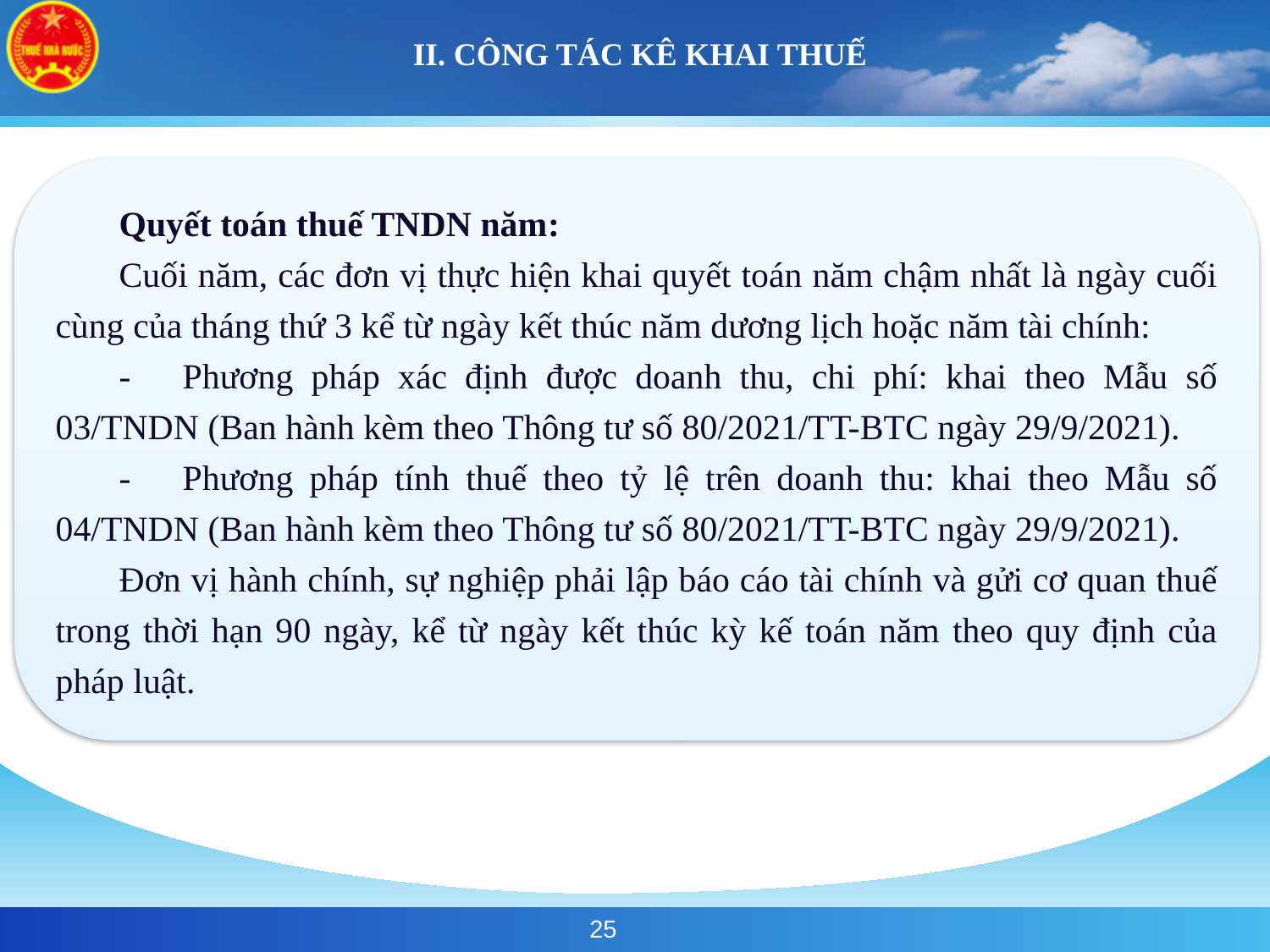

# II. CÔNG TÁC KÊ KHAI THUẾ
Quyết toán thuế TNDN năm:
Cuối năm, các đơn vị thực hiện khai quyết toán năm chậm nhất là ngày cuối cùng của tháng thứ 3 kể từ ngày kết thúc năm dương lịch hoặc năm tài chính:
-	Phương pháp xác định được doanh thu, chi phí: khai theo Mẫu số 03/TNDN (Ban hành kèm theo Thông tư số 80/2021/TT-BTC ngày 29/9/2021).
-	Phương pháp tính thuế theo tỷ lệ trên doanh thu: khai theo Mẫu số 04/TNDN (Ban hành kèm theo Thông tư số 80/2021/TT-BTC ngày 29/9/2021).
Đơn vị hành chính, sự nghiệp phải lập báo cáo tài chính và gửi cơ quan thuế trong thời hạn 90 ngày, kể từ ngày kết thúc kỳ kế toán năm theo quy định của pháp luật.
25